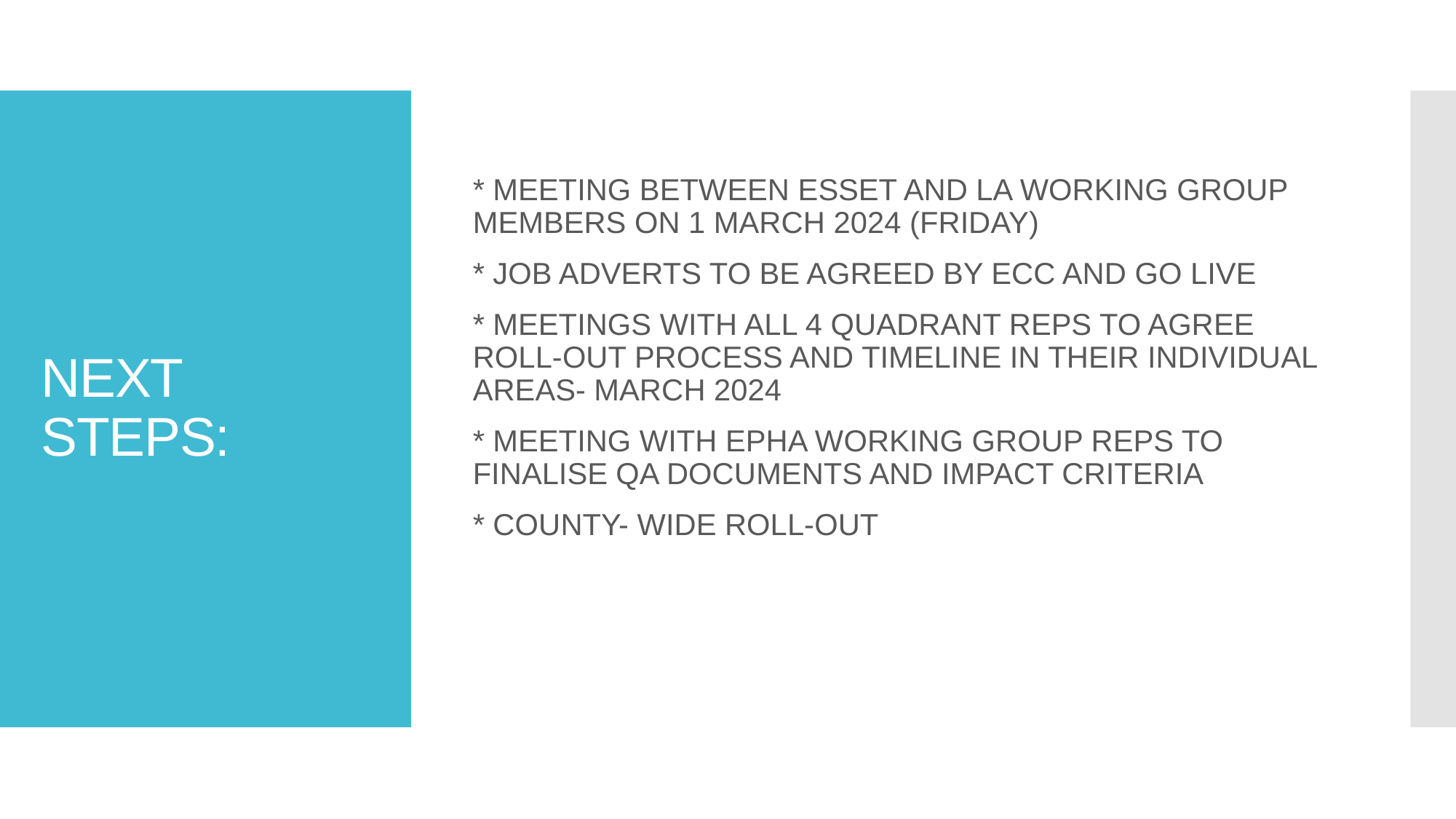

* MEETING BETWEEN ESSET AND LA WORKING GROUP MEMBERS ON 1 MARCH 2024 (FRIDAY)
* JOB ADVERTS TO BE AGREED BY ECC AND GO LIVE
* MEETINGS WITH ALL 4 QUADRANT REPS TO AGREE ROLL-OUT PROCESS AND TIMELINE IN THEIR INDIVIDUAL AREAS- MARCH 2024
* MEETING WITH EPHA WORKING GROUP REPS TO FINALISE QA DOCUMENTS AND IMPACT CRITERIA
* COUNTY- WIDE ROLL-OUT

# NEXT STEPS: